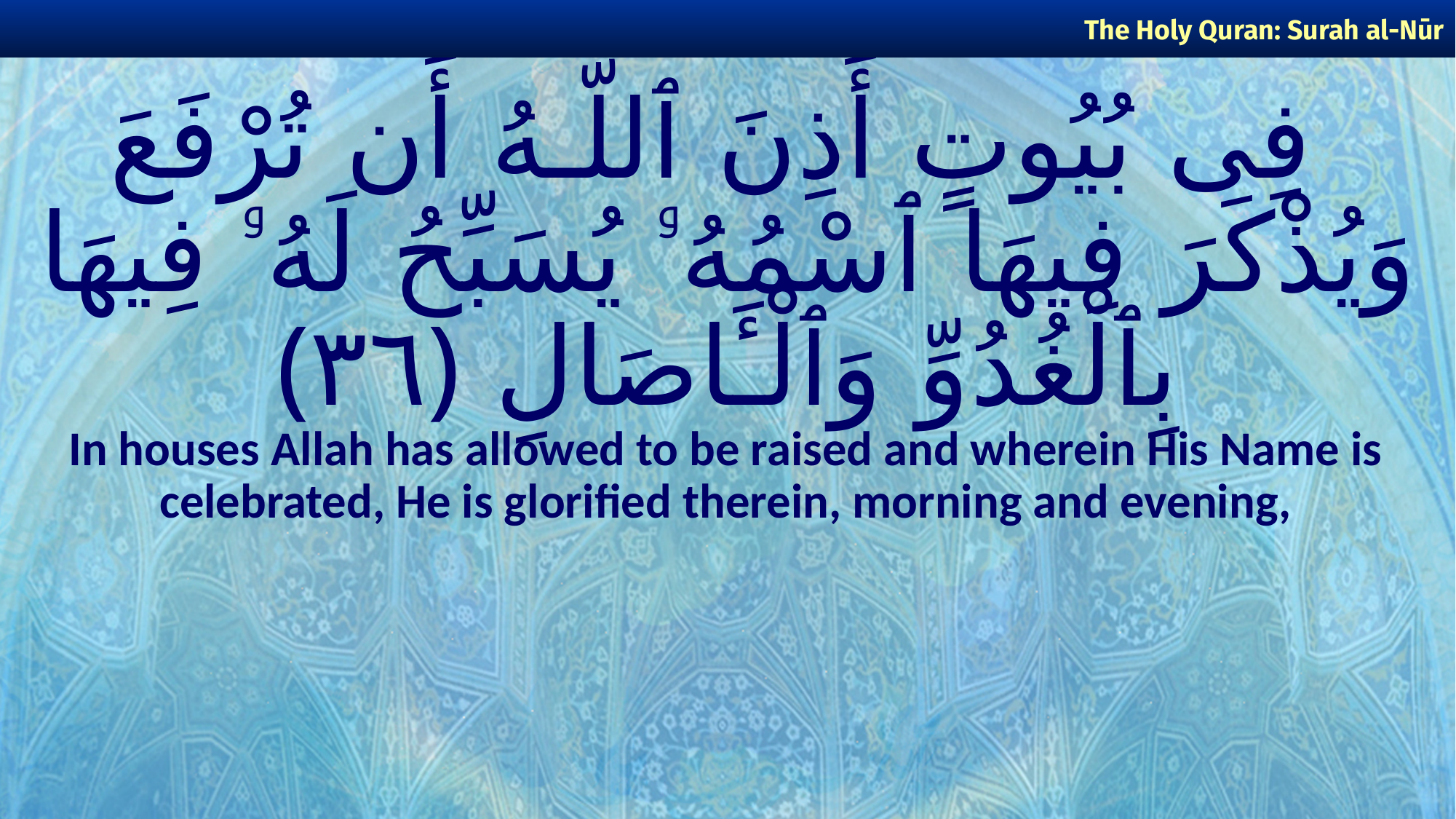

The Holy Quran: Surah al-Nūr
# فِى بُيُوتٍ أَذِنَ ٱللَّـهُ أَن تُرْفَعَ وَيُذْكَرَ فِيهَا ٱسْمُهُۥ يُسَبِّحُ لَهُۥ فِيهَا بِٱلْغُدُوِّ وَٱلْـَٔاصَالِ ﴿٣٦﴾
In houses Allah has allowed to be raised and wherein His Name is celebrated, He is glorified therein, morning and evening,